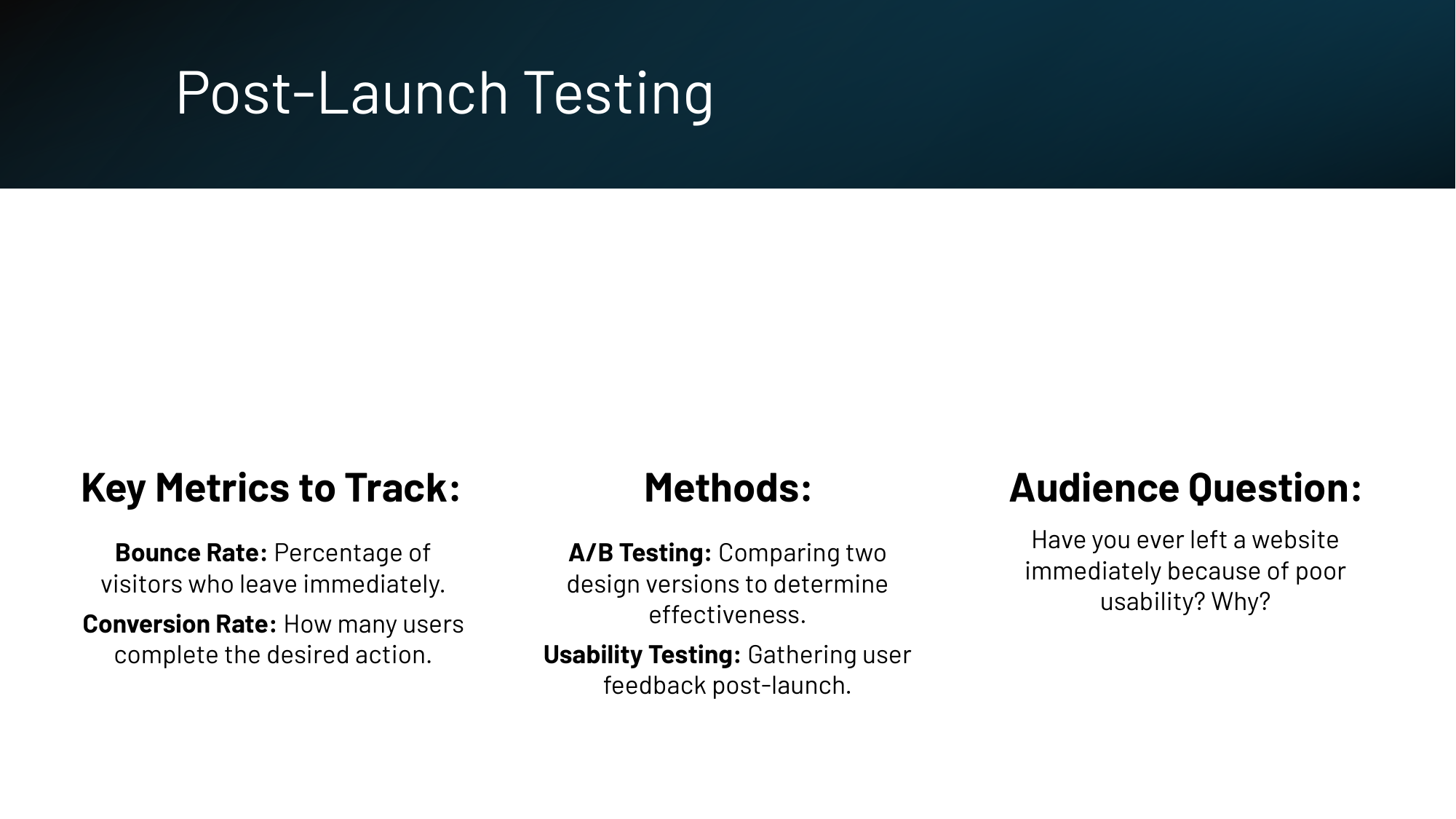

# Post-Launch Testing
Key Metrics to Track:
Bounce Rate: Percentage of visitors who leave immediately.
Conversion Rate: How many users complete the desired action.
Methods:
A/B Testing: Comparing two design versions to determine effectiveness.
Usability Testing: Gathering user feedback post-launch.
Audience Question:
Have you ever left a website immediately because of poor usability? Why?